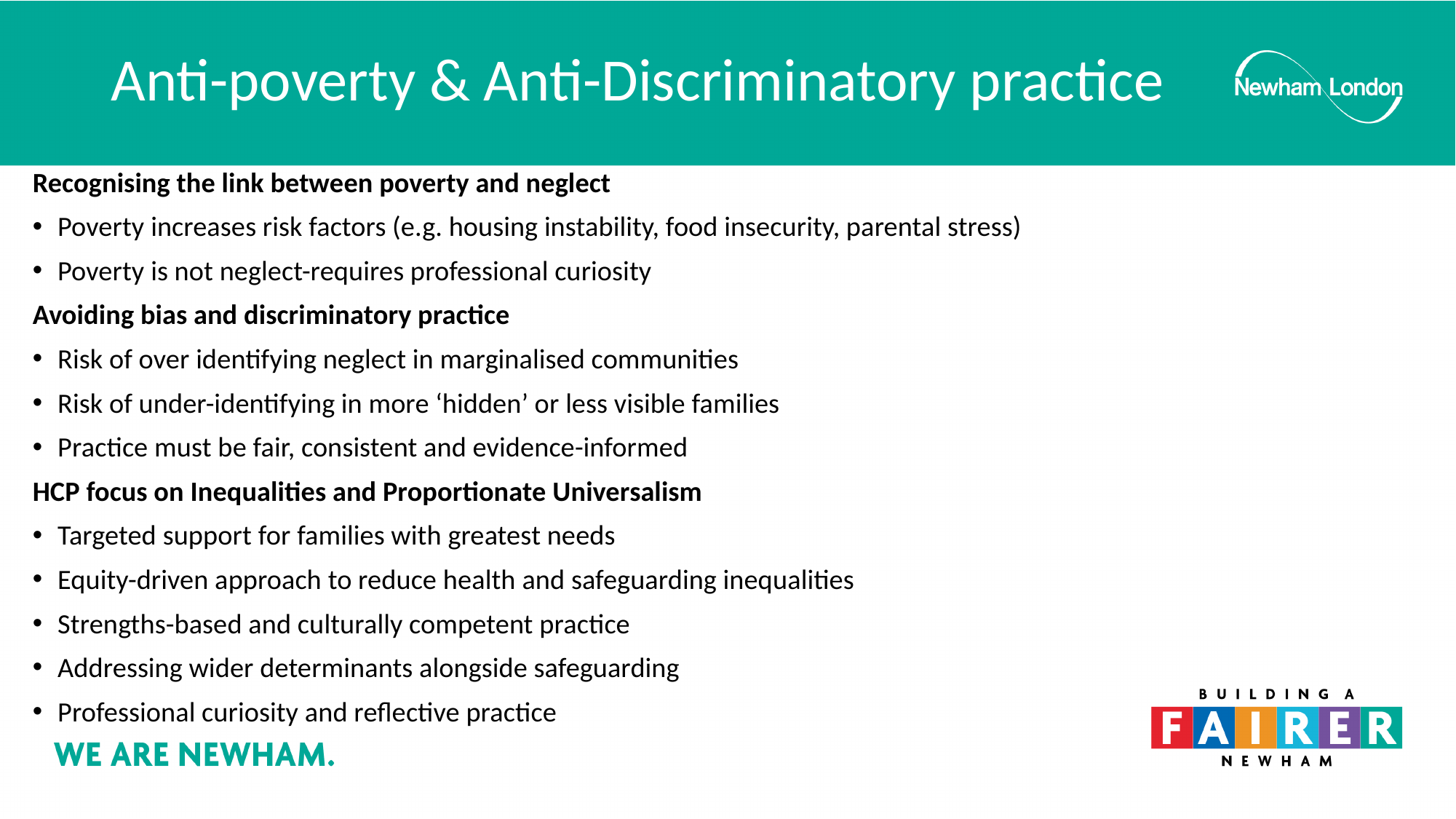

# Anti-poverty & Anti-Discriminatory practice
Recognising the link between poverty and neglect
Poverty increases risk factors (e.g. housing instability, food insecurity, parental stress)
Poverty is not neglect-requires professional curiosity
Avoiding bias and discriminatory practice
Risk of over identifying neglect in marginalised communities
Risk of under-identifying in more ‘hidden’ or less visible families
Practice must be fair, consistent and evidence-informed
HCP focus on Inequalities and Proportionate Universalism
Targeted support for families with greatest needs
Equity-driven approach to reduce health and safeguarding inequalities
Strengths-based and culturally competent practice
Addressing wider determinants alongside safeguarding
Professional curiosity and reflective practice